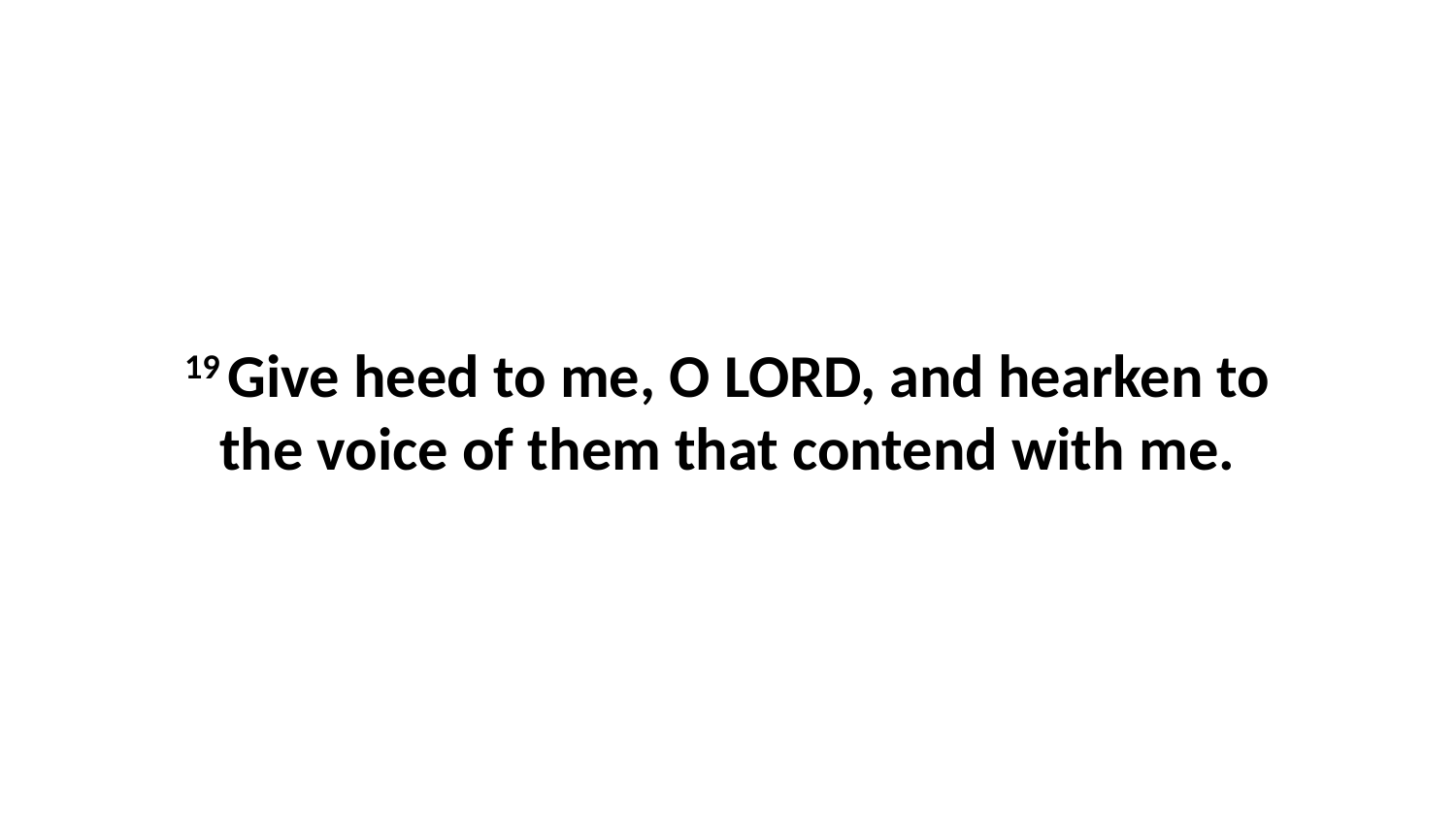

19 Give heed to me, O LORD, and hearken to the voice of them that contend with me.